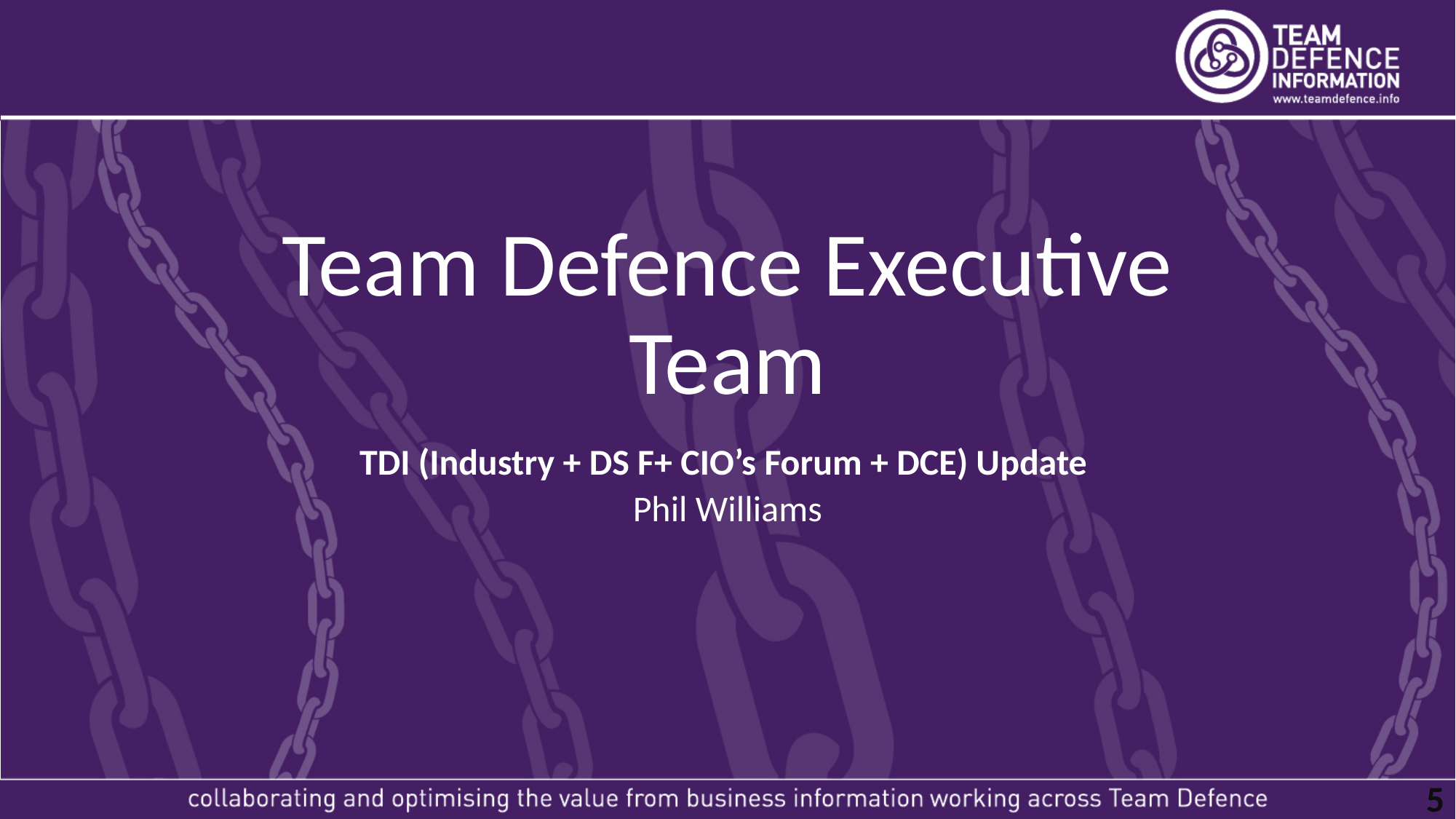

# Team Defence Executive Team
TDI (Industry + DS F+ CIO’s Forum + DCE) Update
Phil Williams
5